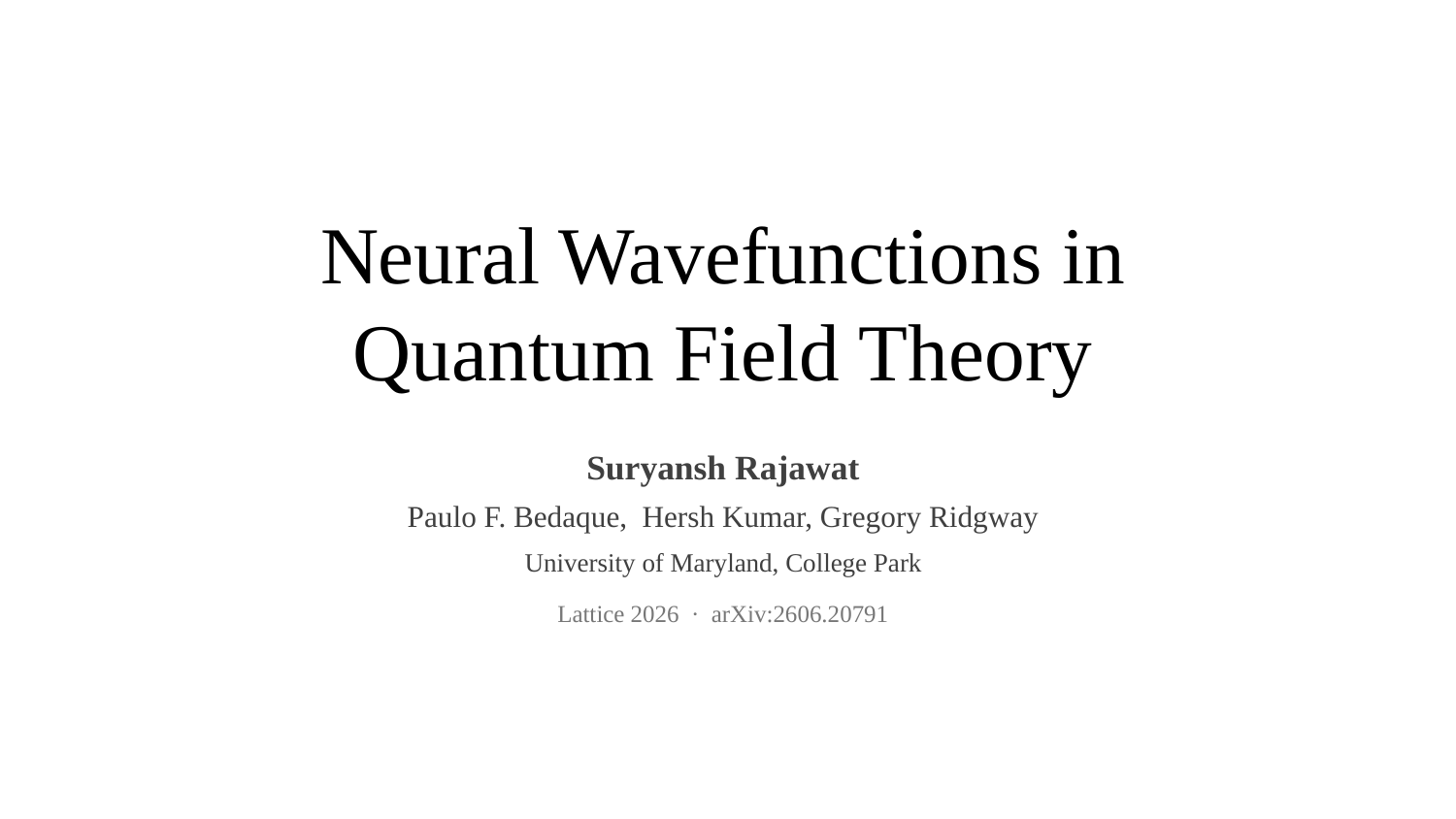

Neural Wavefunctions in
Quantum Field Theory
Suryansh Rajawat
Paulo F. Bedaque,  Hersh Kumar, Gregory Ridgway
University of Maryland, College Park
Lattice 2026  ·  arXiv:2606.20791